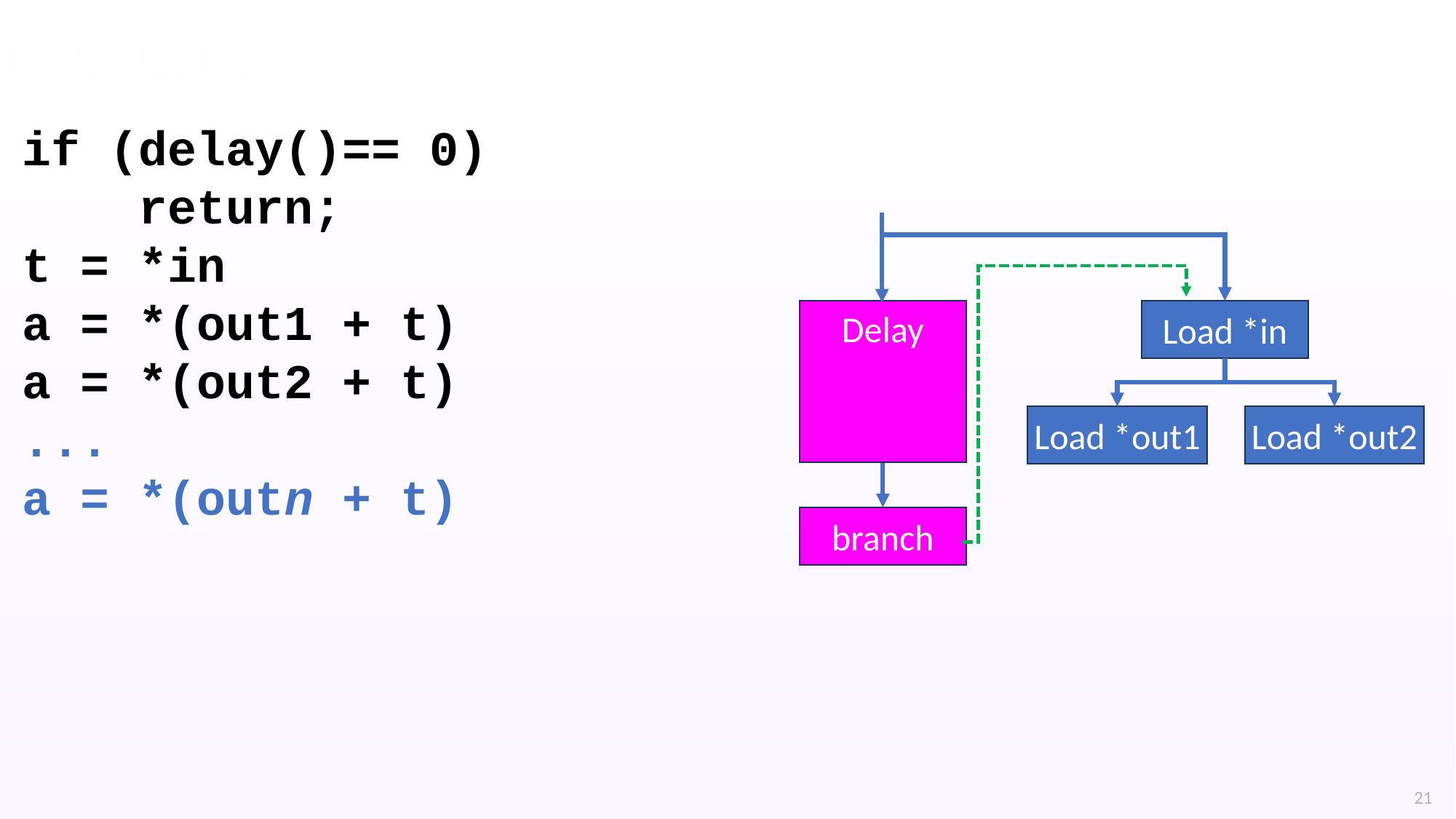

# Replicator
if (delay()== 0)
    return;
t = *in
a = *(out1 + t)
a = *(out2 + t)

...
a = *(outn + t)

Delay

Load *in
Load *out1
Load *out2
branch
21